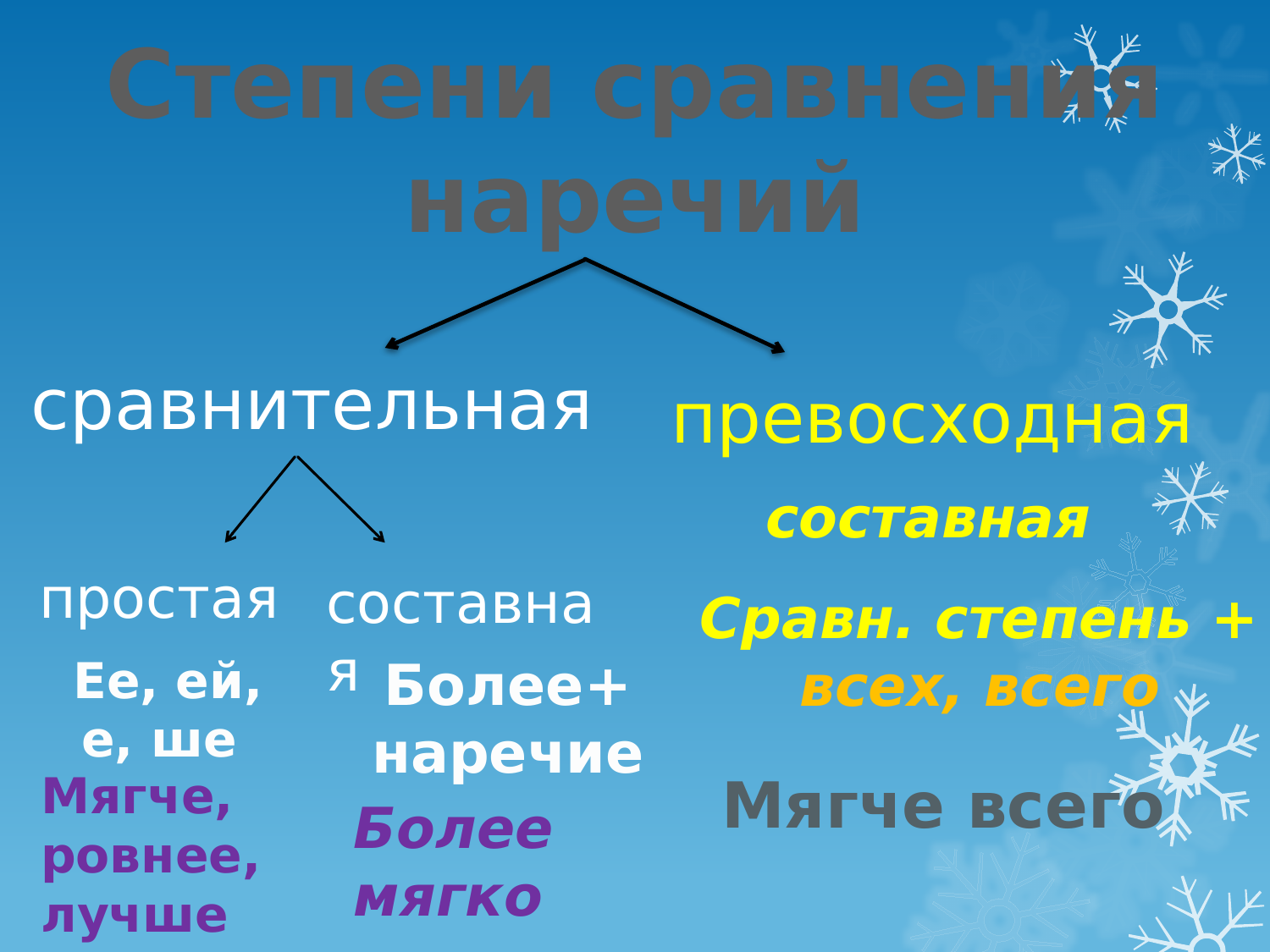

Степени сравнения
наречий
сравнительная
превосходная
составная
простая
составная
Сравн. степень + всех, всего
Ее, ей, е, ше
Более+ наречие
Мягче, ровнее, лучше
Мягче всего
Более мягко